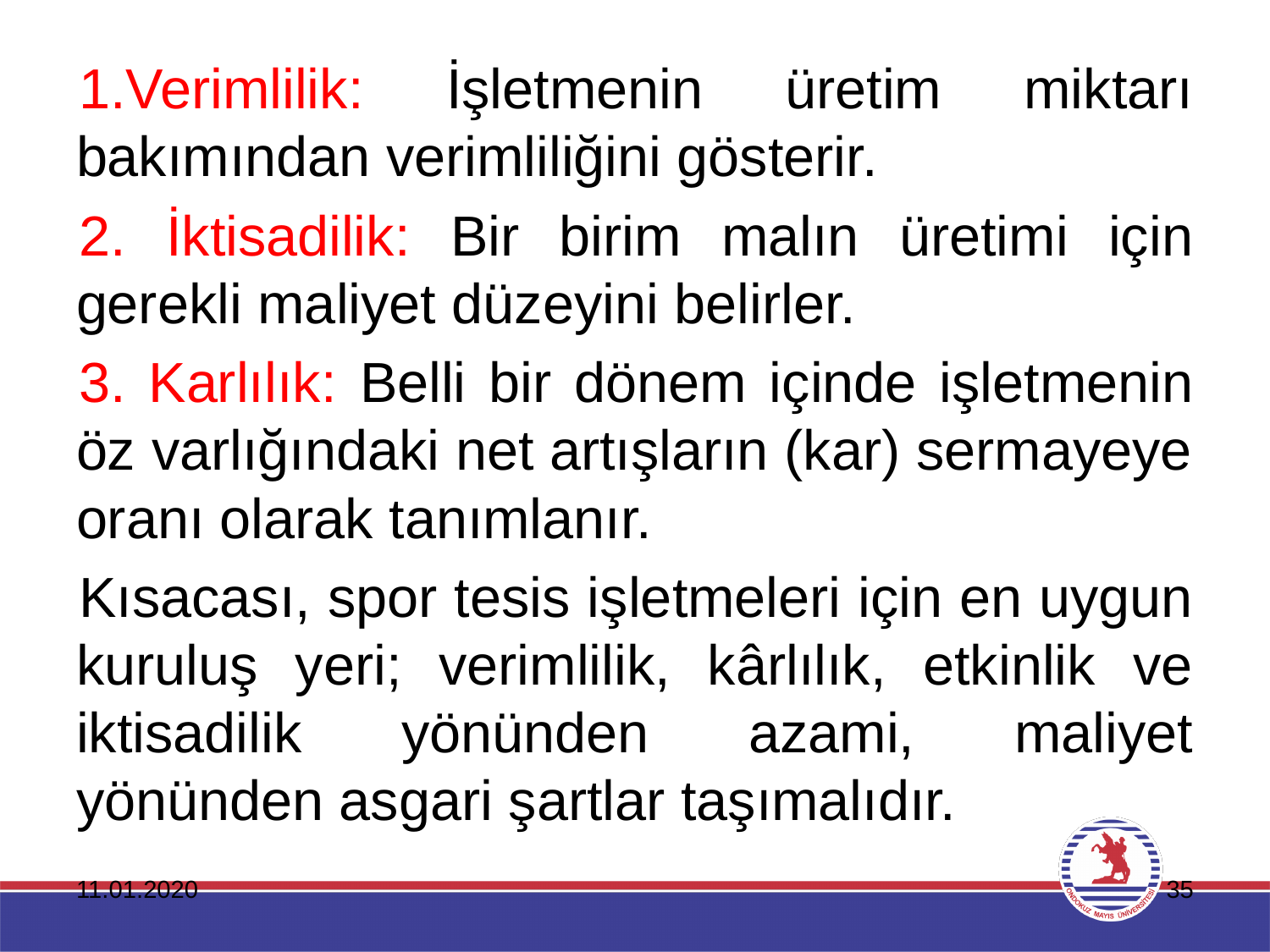

Verimlilik: İşletmenin üretim miktarı bakımından verimliliğini gösterir.
 İktisadilik: Bir birim malın üretimi için gerekli maliyet düzeyini belirler.
3. Karlılık: Belli bir dönem içinde işletmenin öz varlığındaki net artışların (kar) sermayeye oranı olarak tanımlanır.
Kısacası, spor tesis işletmeleri için en uygun kuruluş yeri; verimlilik, kârlılık, etkinlik ve iktisadilik yönünden azami, maliyet yönünden asgari şartlar taşımalıdır.
11.01.2020
35